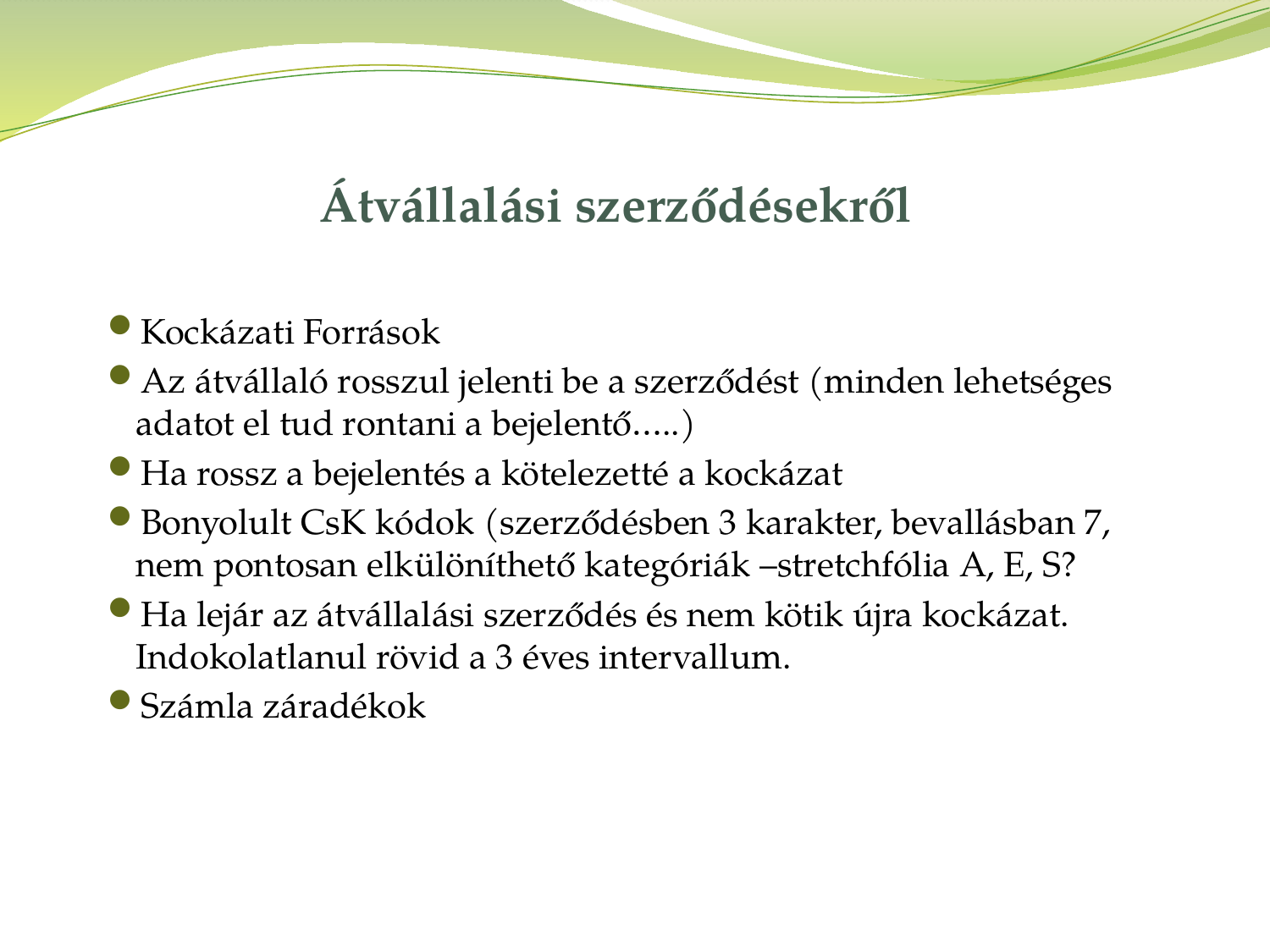

# Átvállalási szerződésekről
Kockázati Források
Az átvállaló rosszul jelenti be a szerződést (minden lehetséges adatot el tud rontani a bejelentő…..)
Ha rossz a bejelentés a kötelezetté a kockázat
Bonyolult CsK kódok (szerződésben 3 karakter, bevallásban 7, nem pontosan elkülöníthető kategóriák –stretchfólia A, E, S?
Ha lejár az átvállalási szerződés és nem kötik újra kockázat. Indokolatlanul rövid a 3 éves intervallum.
Számla záradékok